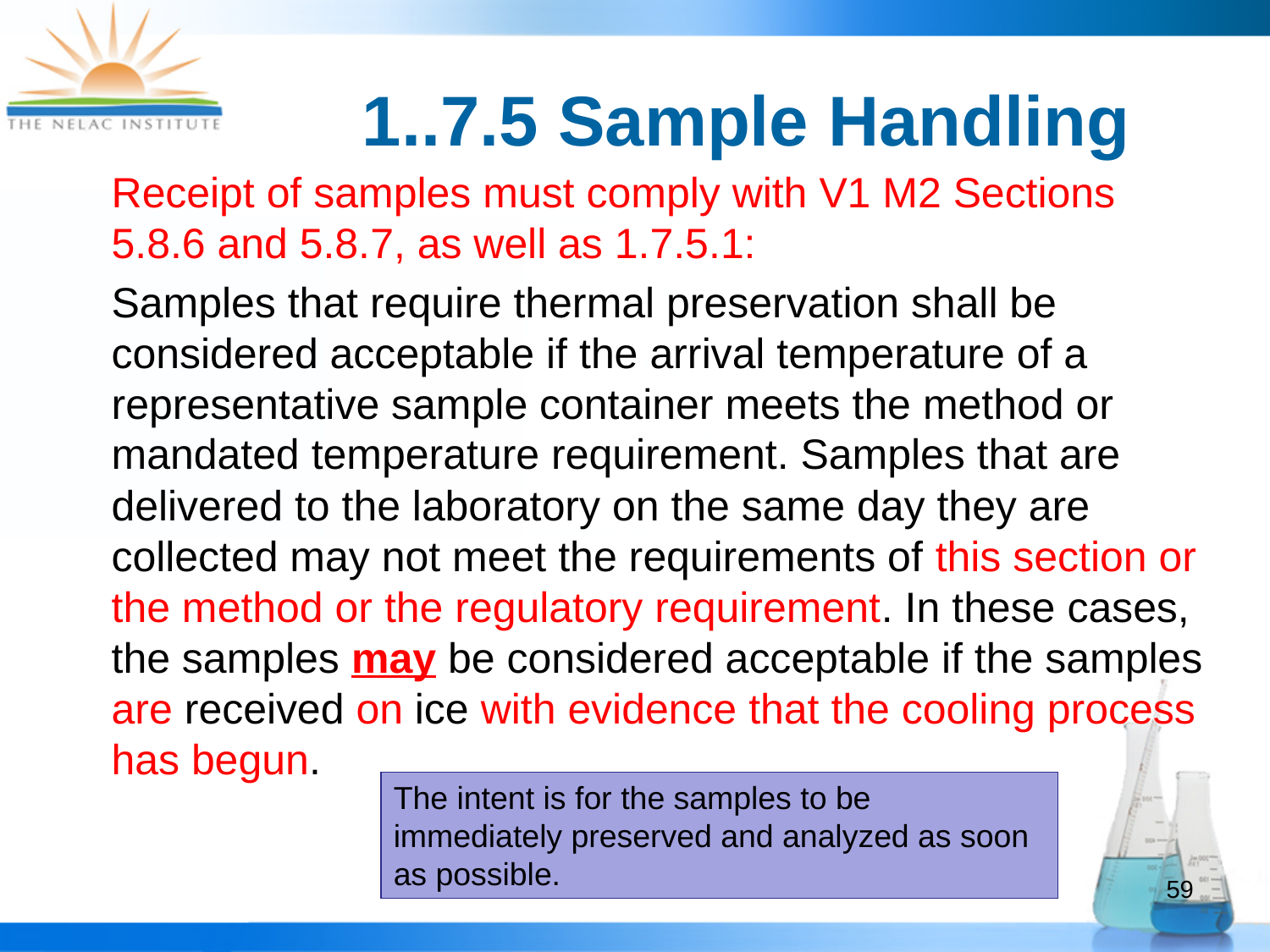

# 1..7.5 Sample Handling
Receipt of samples must comply with V1 M2 Sections 5.8.6 and 5.8.7, as well as 1.7.5.1:
Samples that require thermal preservation shall be considered acceptable if the arrival temperature of a representative sample container meets the method or mandated temperature requirement. Samples that are delivered to the laboratory on the same day they are collected may not meet the requirements of this section or the method or the regulatory requirement. In these cases, the samples may be considered acceptable if the samples are received on ice with evidence that the cooling process has begun.
The intent is for the samples to be immediately preserved and analyzed as soon as possible.
59